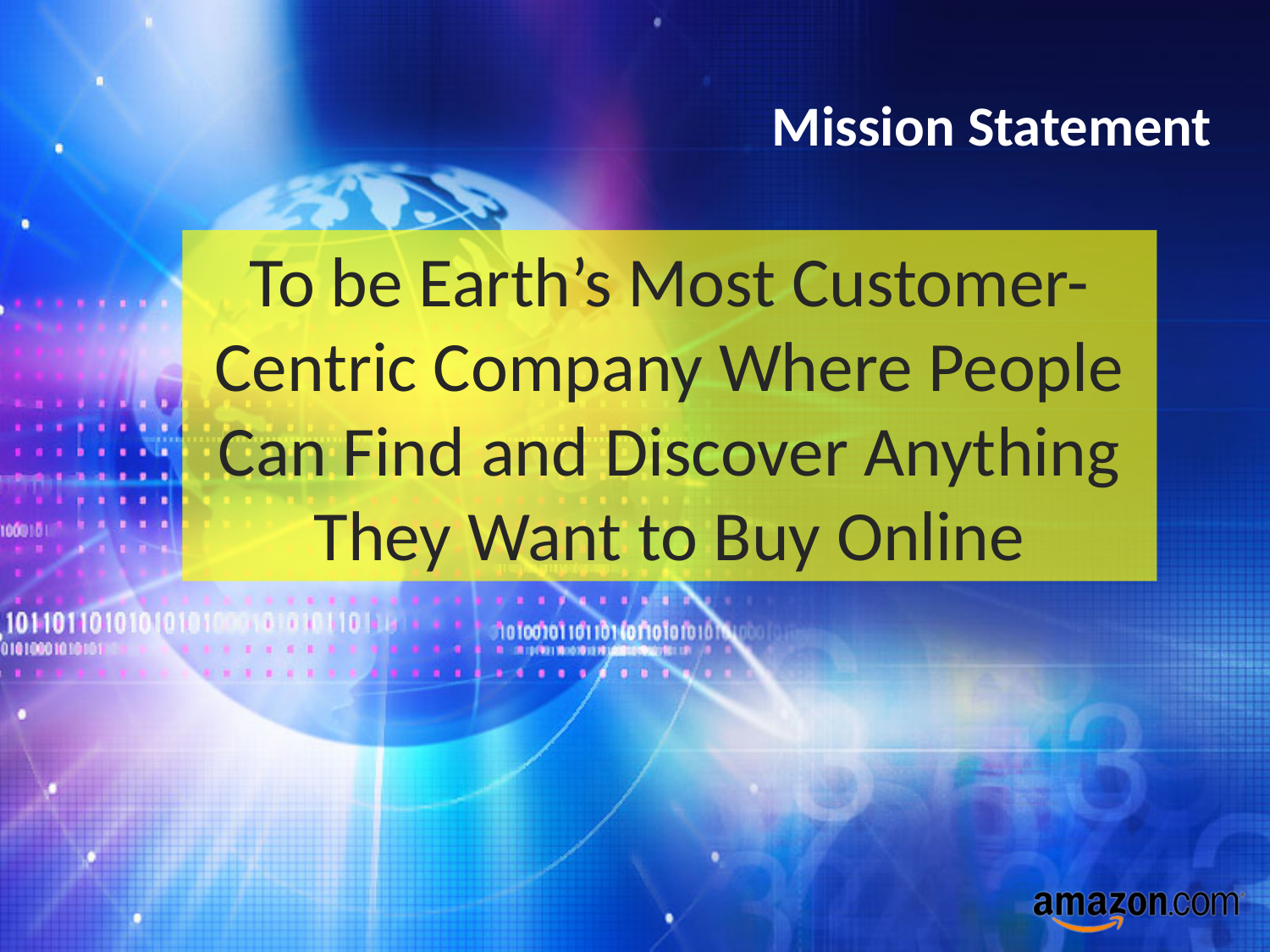

# Mission Statement
To be Earth’s Most Customer-Centric Company Where People Can Find and Discover Anything They Want to Buy Online